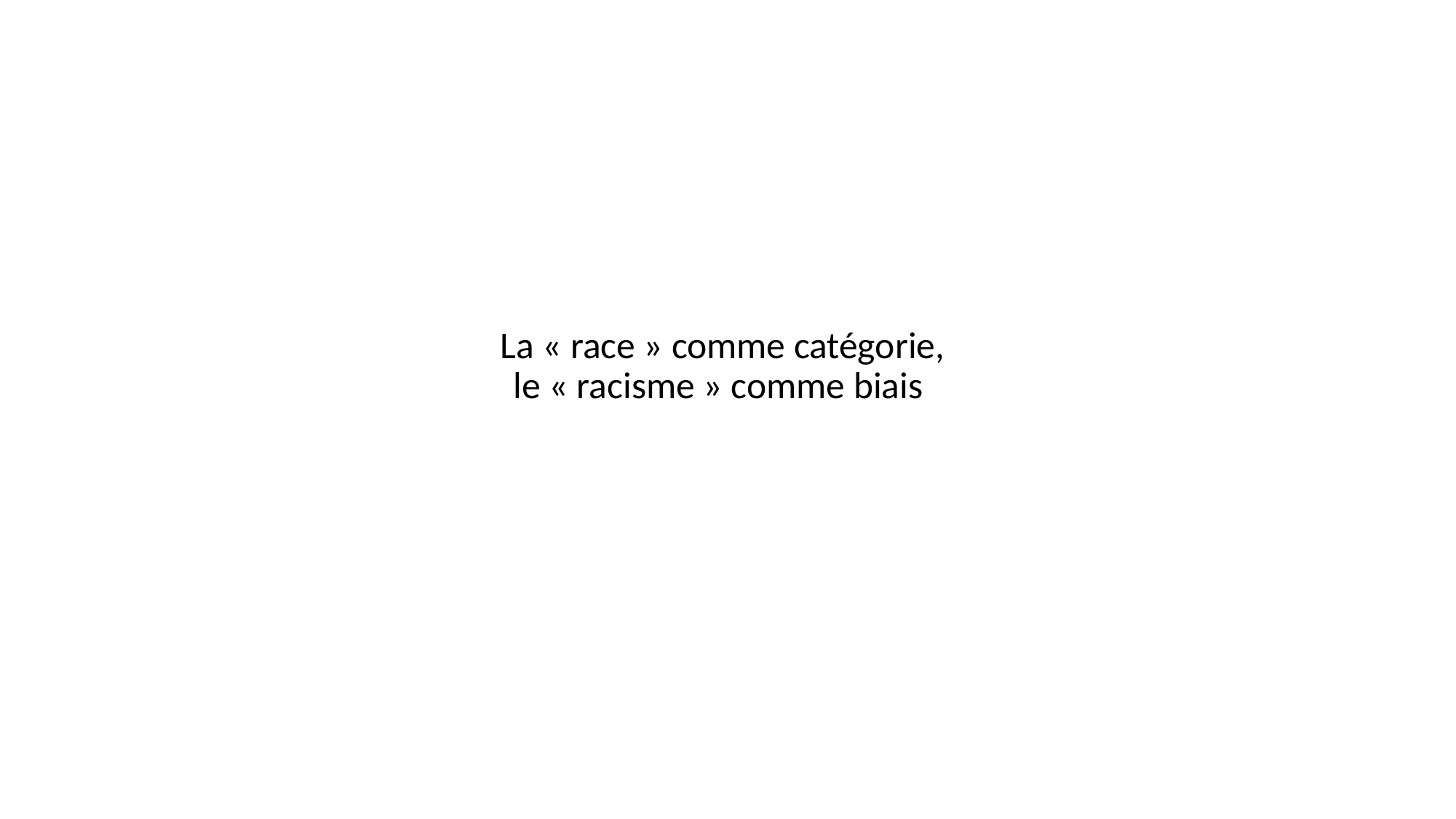

# La « race » comme catégorie, le « racisme » comme biais